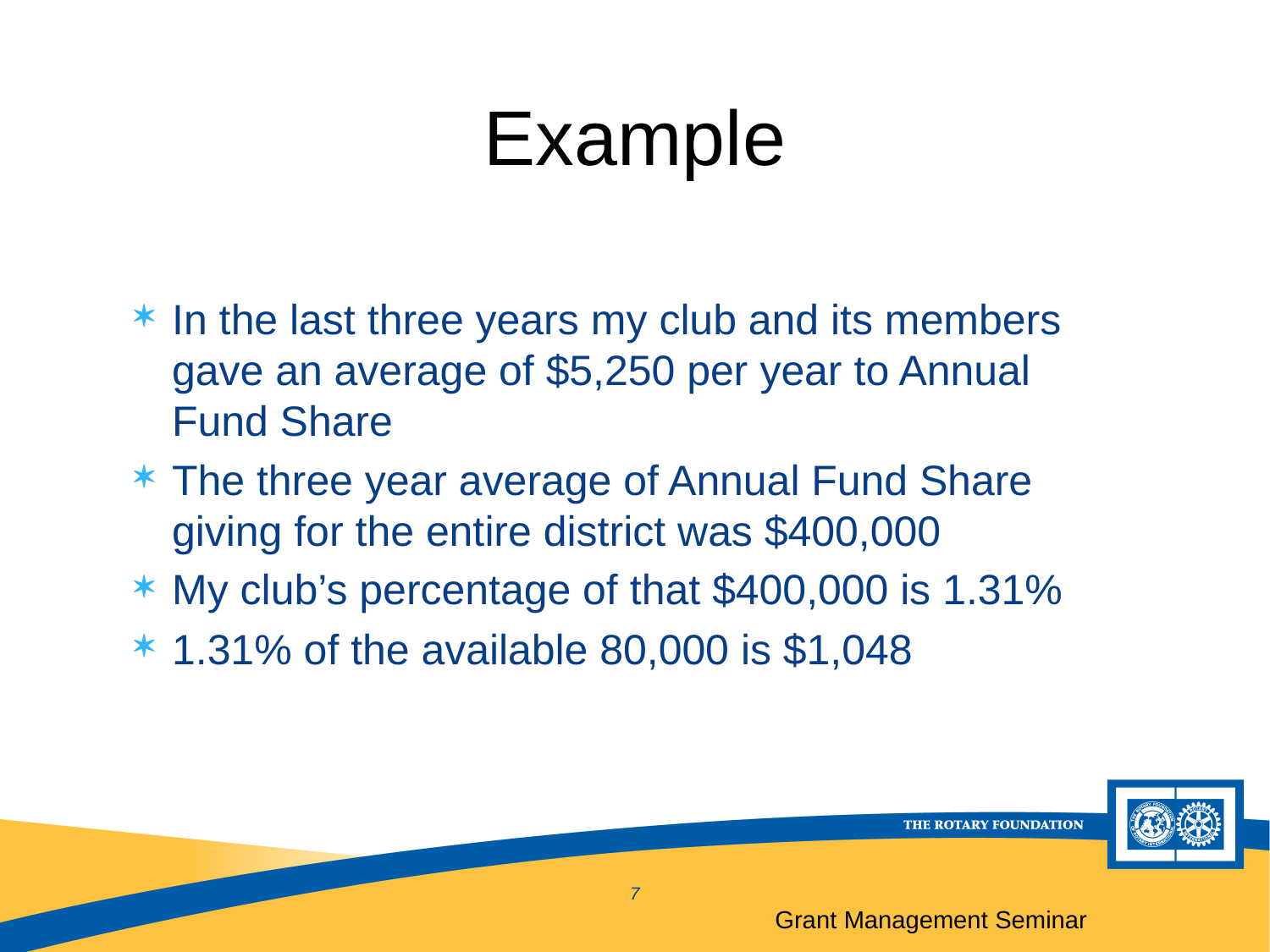

# Example
In the last three years my club and its members gave an average of $5,250 per year to Annual Fund Share
The three year average of Annual Fund Share giving for the entire district was $400,000
My club’s percentage of that $400,000 is 1.31%
1.31% of the available 80,000 is $1,048

7